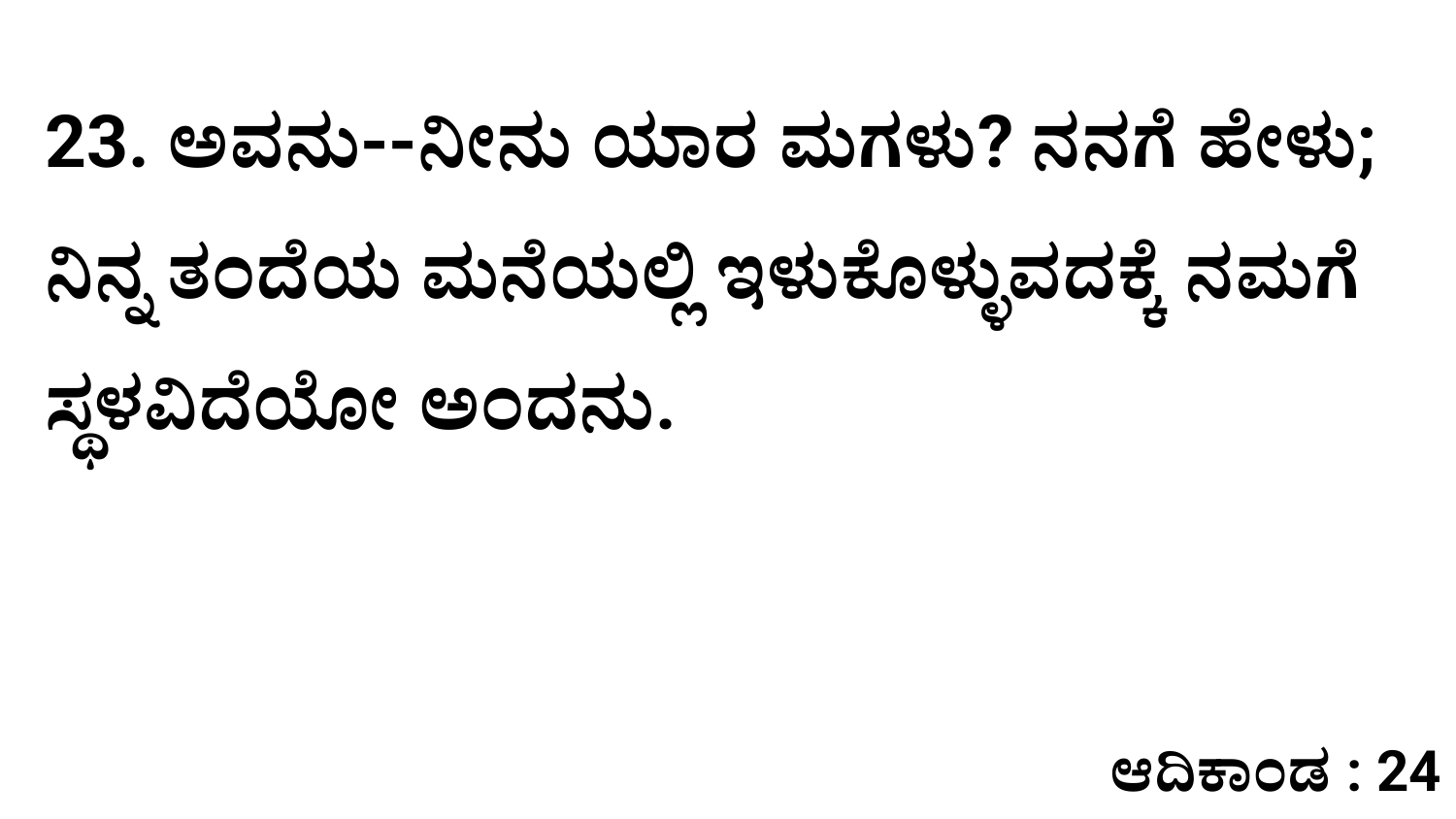

23. ಅವನು--ನೀನು ಯಾರ ಮಗಳು? ನನಗೆ ಹೇಳು; ನಿನ್ನ ತಂದೆಯ ಮನೆಯಲ್ಲಿ ಇಳುಕೊಳ್ಳುವದಕ್ಕೆ ನಮಗೆ ಸ್ಥಳವಿದೆಯೋ ಅಂದನು.
ಆದಿಕಾಂಡ : 24